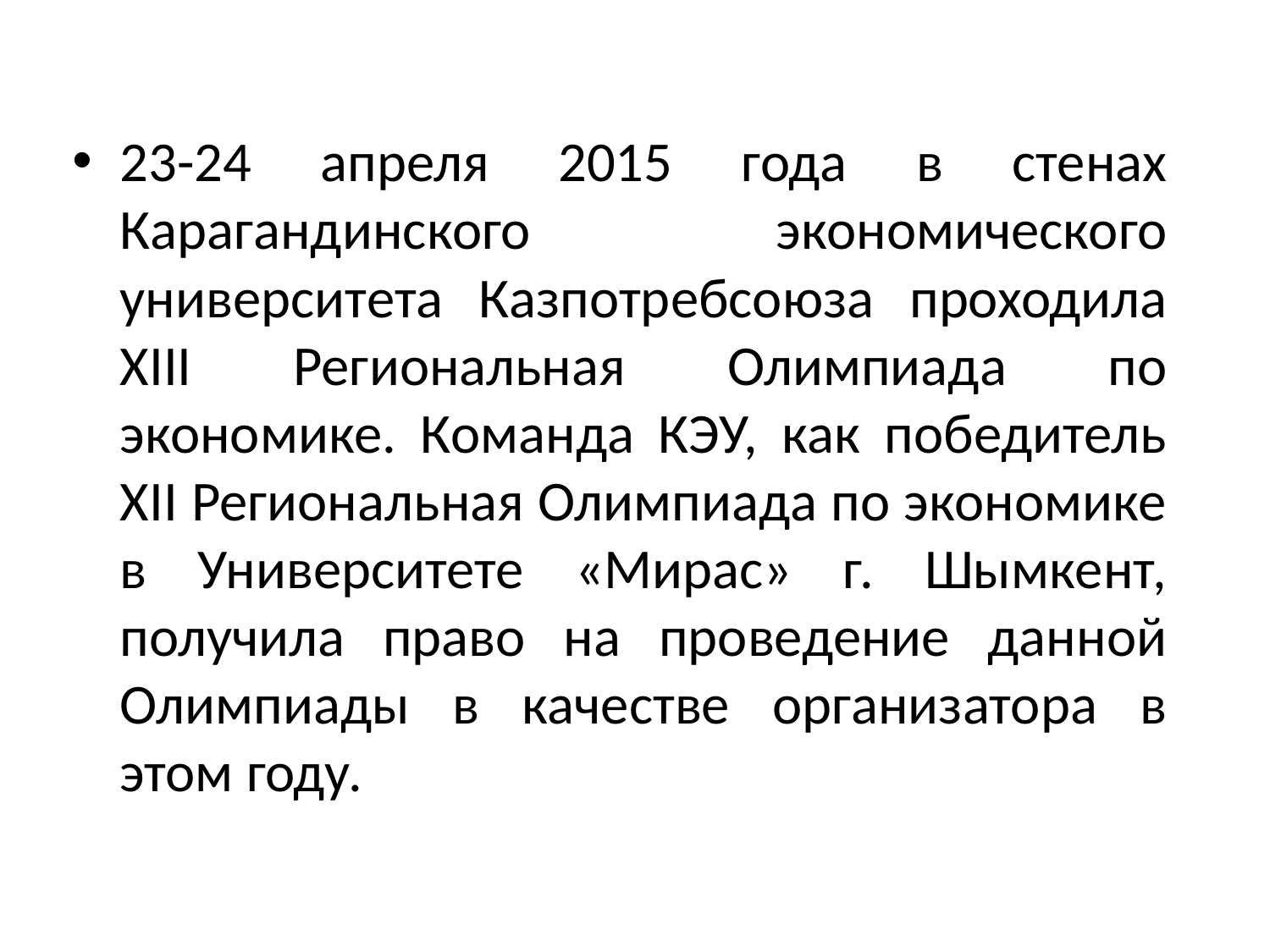

23-24 апреля 2015 года в стенах Карагандинского экономического университета Казпотребсоюза проходила XIII Региональная Олимпиада по экономике. Команда КЭУ, как победитель XII Региональная Олимпиада по экономике в Университете «Мирас» г. Шымкент, получила право на проведение данной Олимпиады в качестве организатора в этом году.